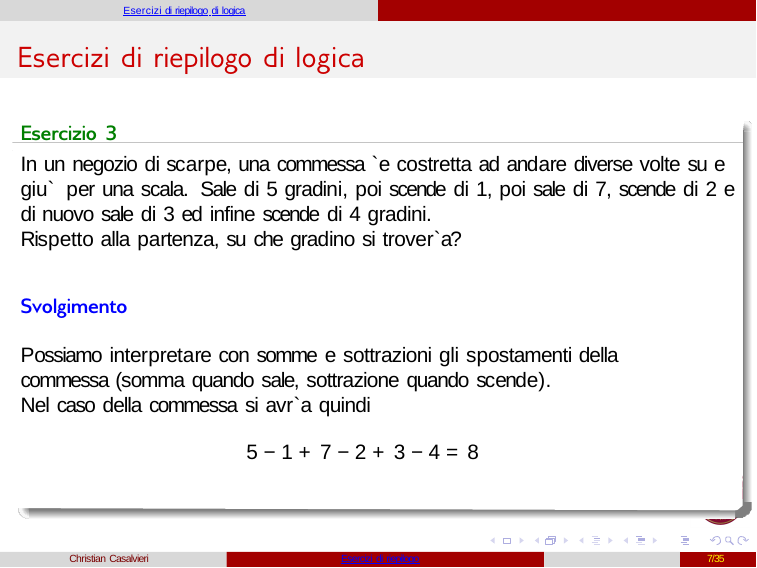

Esercizi di riepilogo di logica

# Esercizi di riepilogo di logica
Esercizio 3
In un negozio di scarpe, una commessa `e costretta ad andare diverse volte su e giu` per una scala.  Sale di 5 gradini, poi scende di 1, poi sale di 7, scende di 2 e di nuovo sale di 3 ed infine scende di 4 gradini.
Rispetto alla partenza, su che gradino si trover`a?

Svolgimento

Possiamo interpretare con somme e sottrazioni gli spostamenti della commessa (somma quando sale, sottrazione quando scende).
Nel caso della commessa si avr`a quindi

5 − 1 + 7 − 2 + 3 − 4 = 8

Christian Casalvieri
Esercizi di riepilogo
7/35